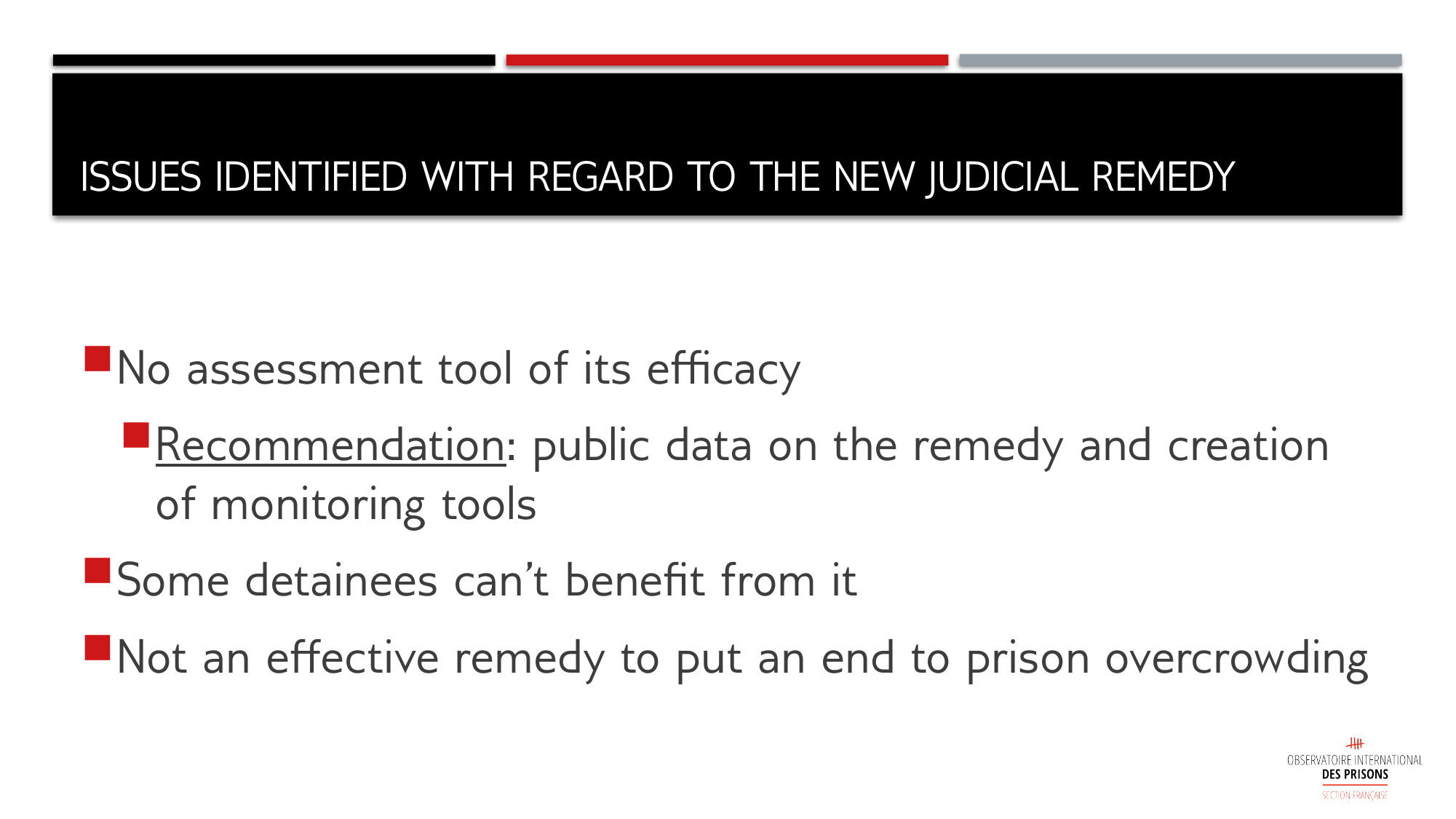

# ISSUES IDENTIFIED WITH REGARD TO THE NEW JUDICIAL REMEDY
No assessment tool of its efficacy
Recommendation: public data on the remedy and creation of monitoring tools
Some detainees can’t benefit from it
Not an effective remedy to put an end to prison overcrowding